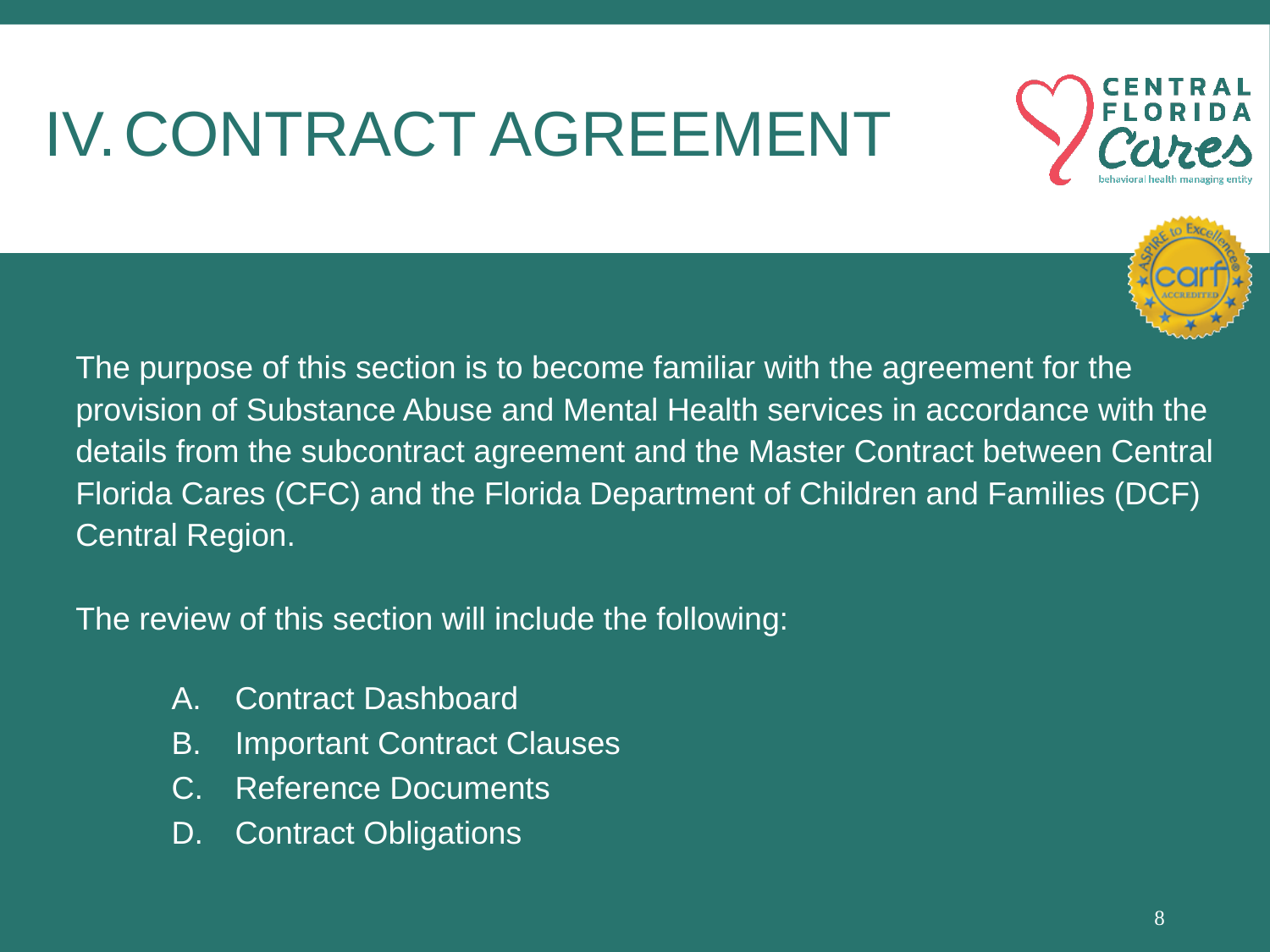

# Contract Agreement

The purpose of this section is to become familiar with the agreement for the provision of Substance Abuse and Mental Health services in accordance with the details from the subcontract agreement and the Master Contract between Central Florida Cares (CFC) and the Florida Department of Children and Families (DCF) Central Region.

The review of this section will include the following:

Contract Dashboard
Important Contract Clauses
Reference Documents
Contract Obligations
8